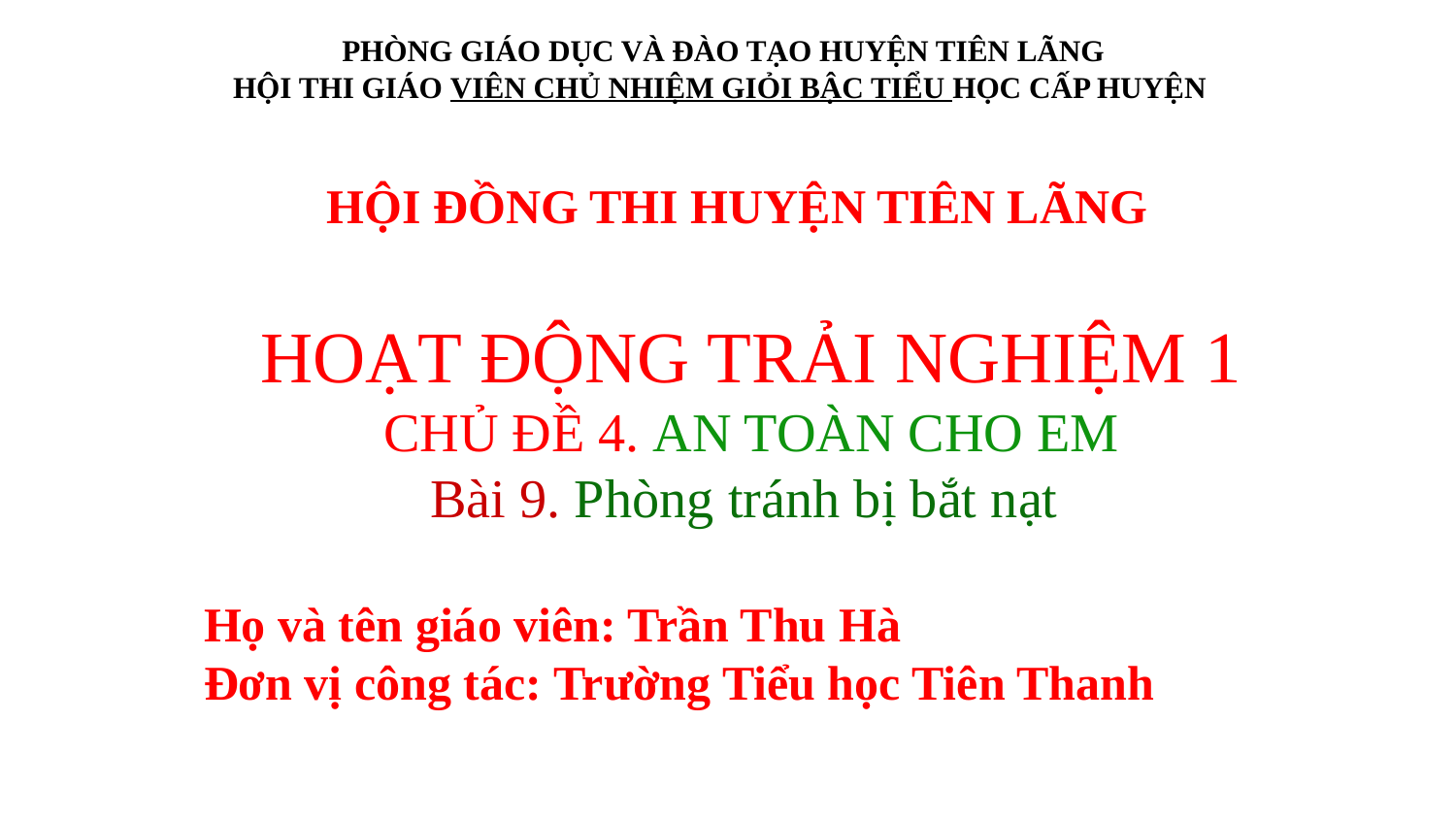

PHÒNG GIÁO DỤC VÀ ĐÀO TẠO HUYỆN TIÊN LÃNG
HỘI THI GIÁO VIÊN CHỦ NHIỆM GIỎI BẬC TIỂU HỌC CẤP HUYỆN
HỘI ĐỒNG THI HUYỆN TIÊN LÃNG

HOẠT ĐỘNG TRẢI NGHIỆM 1
CHỦ ĐỀ 4. AN TOÀN CHO EM
Bài 9. Phòng tránh bị bắt nạt

 Họ và tên giáo viên: Trần Thu Hà
 Đơn vị công tác: Trường Tiểu học Tiên Thanh